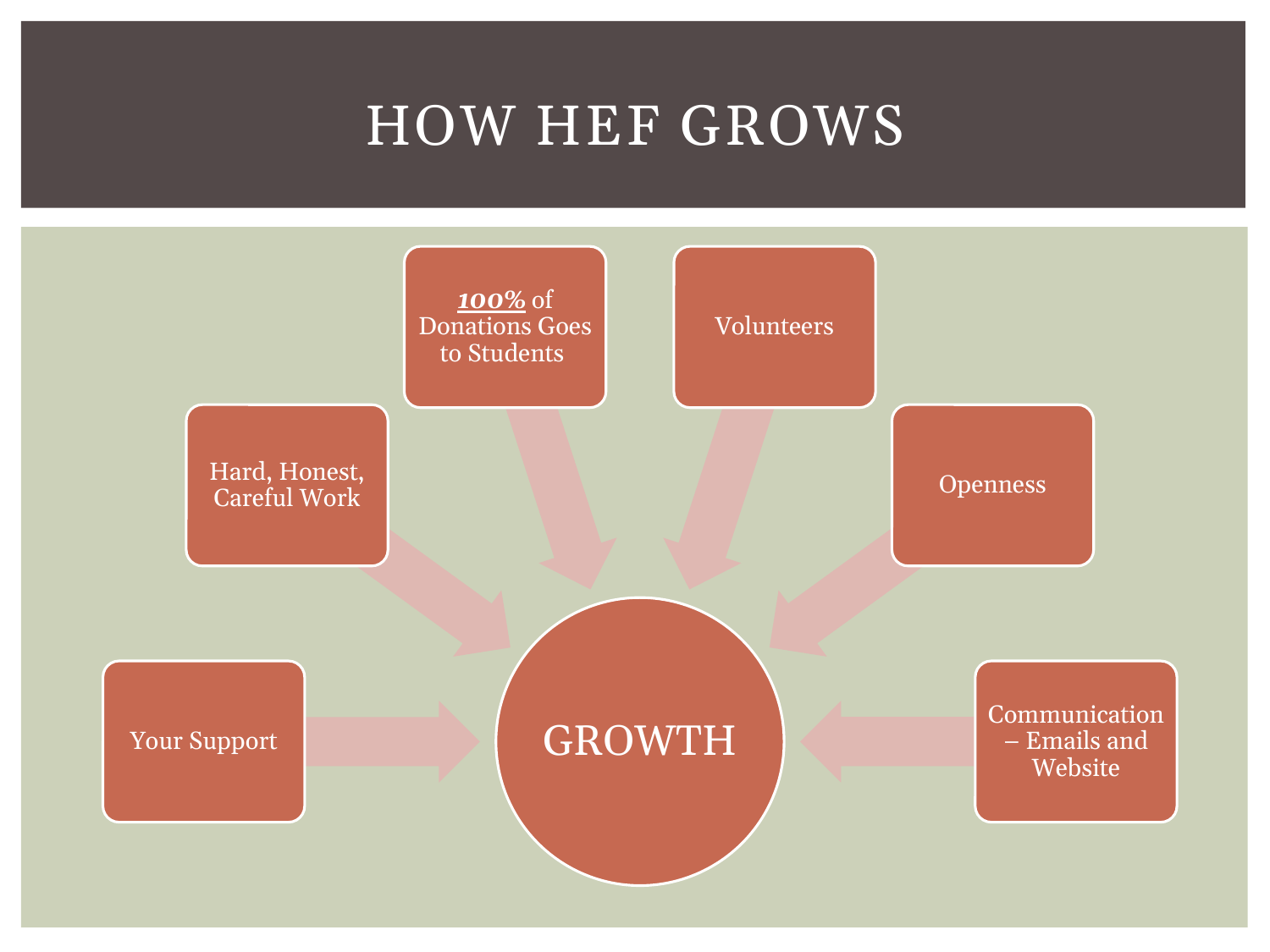

# How HEF grows
GROWTH
Your Support
Hard, Honest, Careful Work
100% of Donations Goes to Students
Volunteers
Openness
Communication – Emails and Website